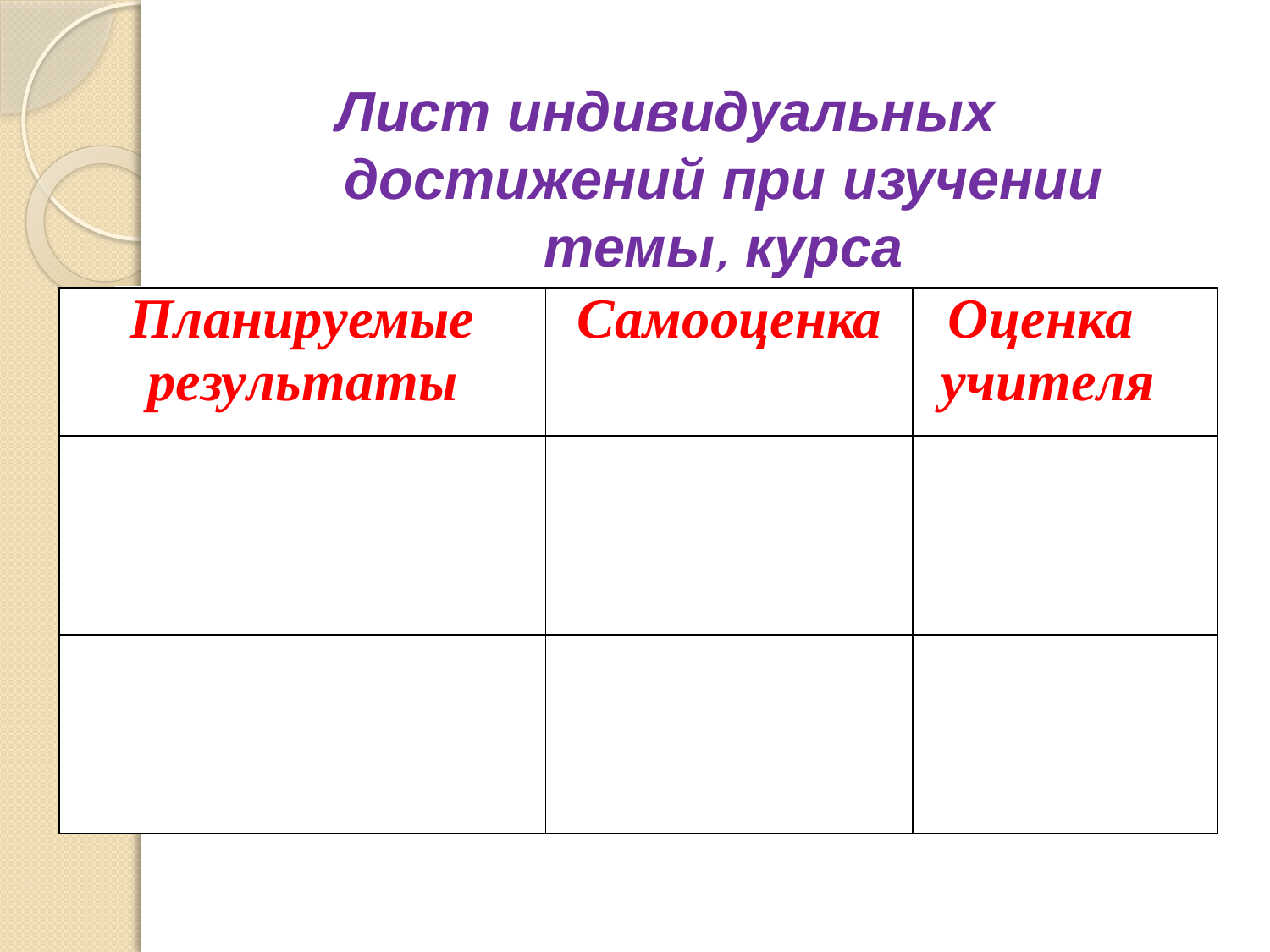

Лист индивидуальных достижений при изучении темы, курса

| Планируемые результаты | Самооценка | Оценка учителя |
| --- | --- | --- |
|  |  |  |
|  |  |  |